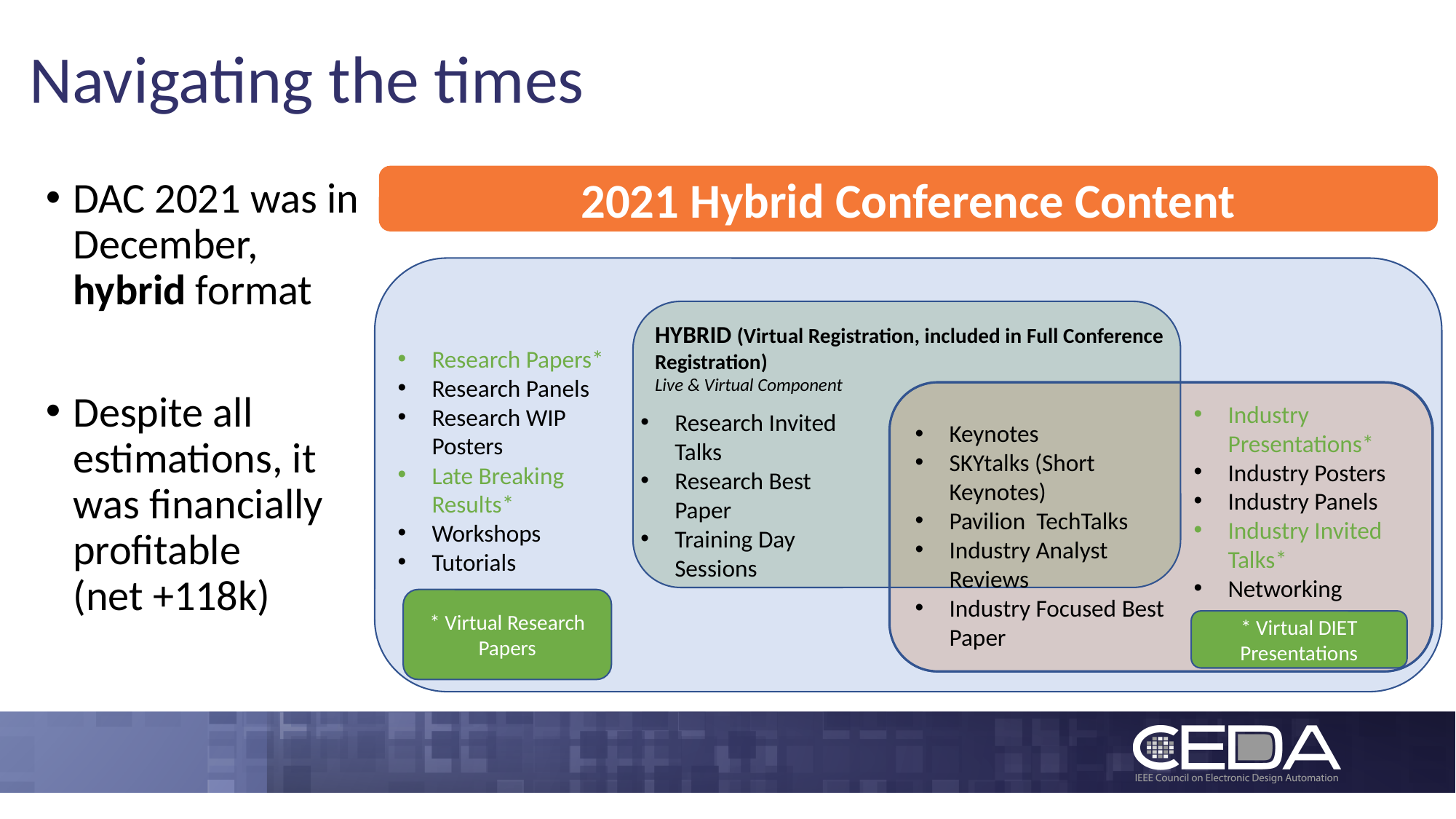

# Navigating the times
2021 Hybrid Conference Content
DAC 2021 was in December, hybrid format

Despite all estimations, it was financially profitable      (net +118k)

Research Papers*
Research Panels
Research WIP Posters
Late Breaking Results*
Workshops
Tutorials

Industry Presentations*
Industry Posters
Industry Panels
Industry Invited Talks*
Networking

Research Invited Talks
Research Best Paper
Training Day Sessions

Keynotes
SKYtalks (Short Keynotes)
Pavilion  TechTalks
Industry Analyst Reviews
Industry Focused Best Paper

HYBRID (Virtual Registration, included in Full Conference Registration)
Live & Virtual Component

* Virtual Research Papers
* Virtual DIET Presentations